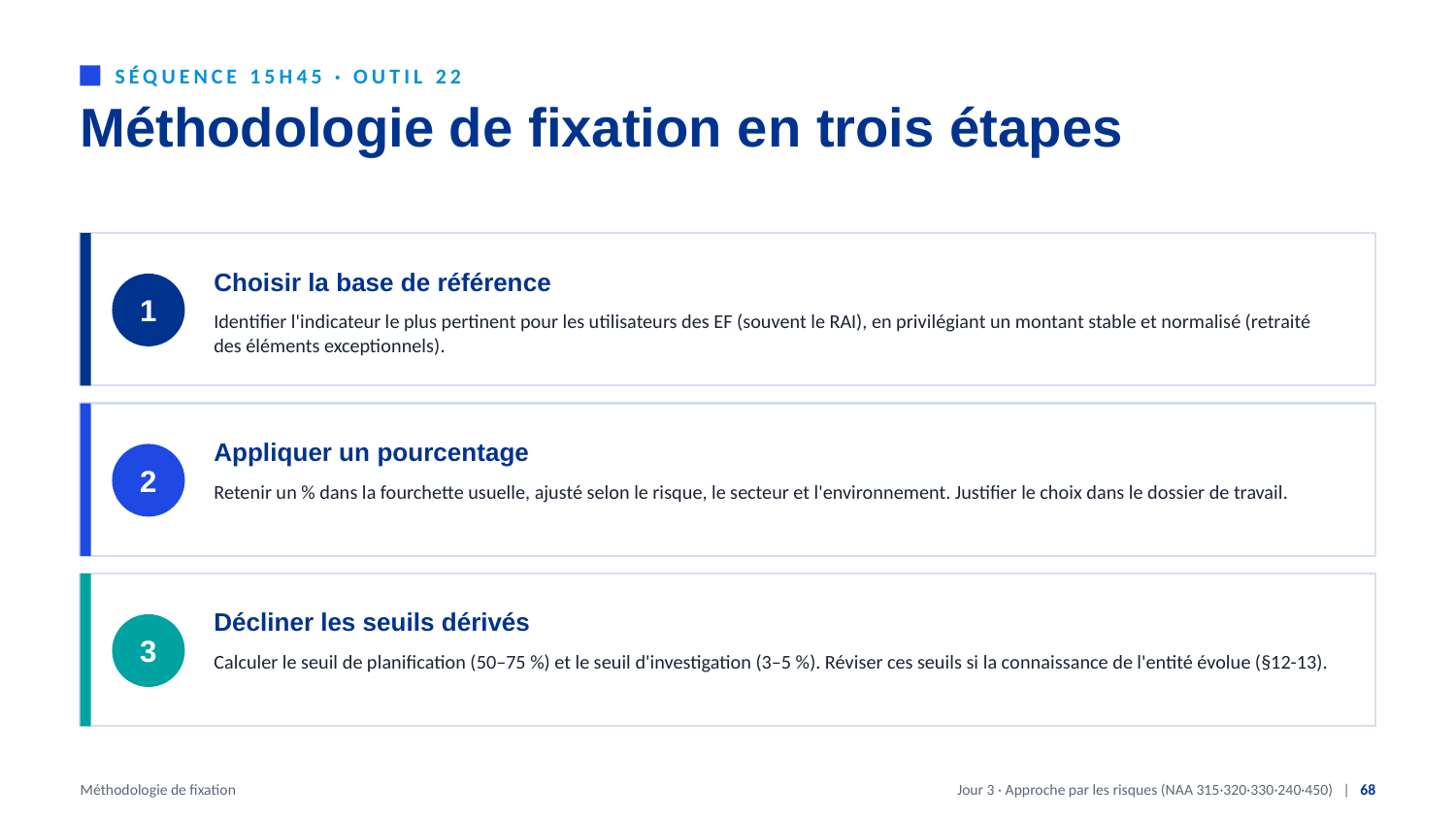

SÉQUENCE 15H45 · OUTIL 22

Méthodologie de fixation en trois étapes

Choisir la base de référence

1
Identifier l'indicateur le plus pertinent pour les utilisateurs des EF (souvent le RAI), en privilégiant un montant stable et normalisé (retraité des éléments exceptionnels).

Appliquer un pourcentage

2
Retenir un % dans la fourchette usuelle, ajusté selon le risque, le secteur et l'environnement. Justifier le choix dans le dossier de travail.

Décliner les seuils dérivés

3
Calculer le seuil de planification (50–75 %) et le seuil d'investigation (3–5 %). Réviser ces seuils si la connaissance de l'entité évolue (§12-13).
Méthodologie de fixation
Jour 3 · Approche par les risques (NAA 315·320·330·240·450)   |   68